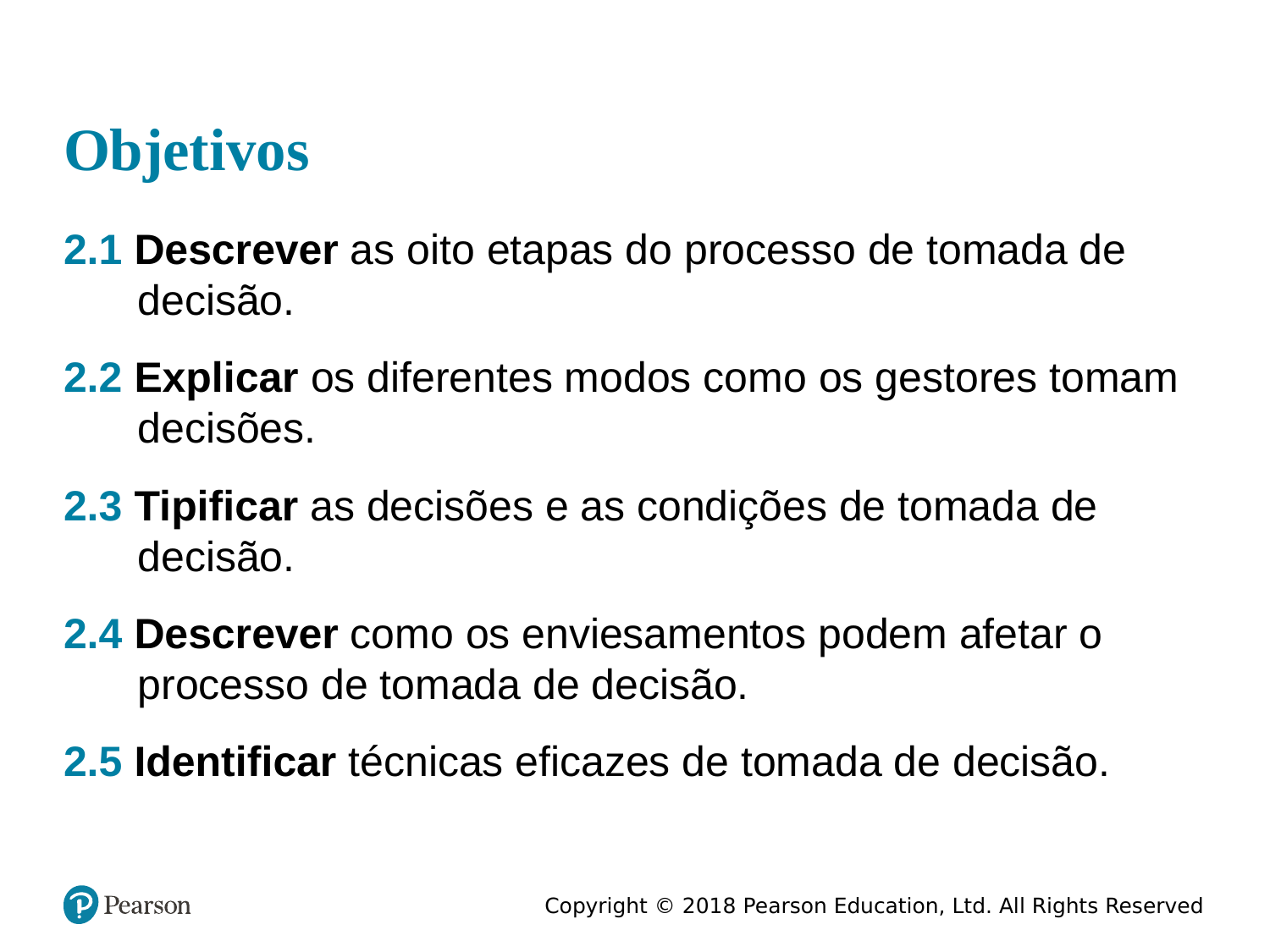

# Objetivos
2.1 Descrever as oito etapas do processo de tomada de decisão.
2.2 Explicar os diferentes modos como os gestores tomam decisões.
2.3 Tipificar as decisões e as condições de tomada de decisão.
2.4 Descrever como os enviesamentos podem afetar o processo de tomada de decisão.
2.5 Identificar técnicas eficazes de tomada de decisão.